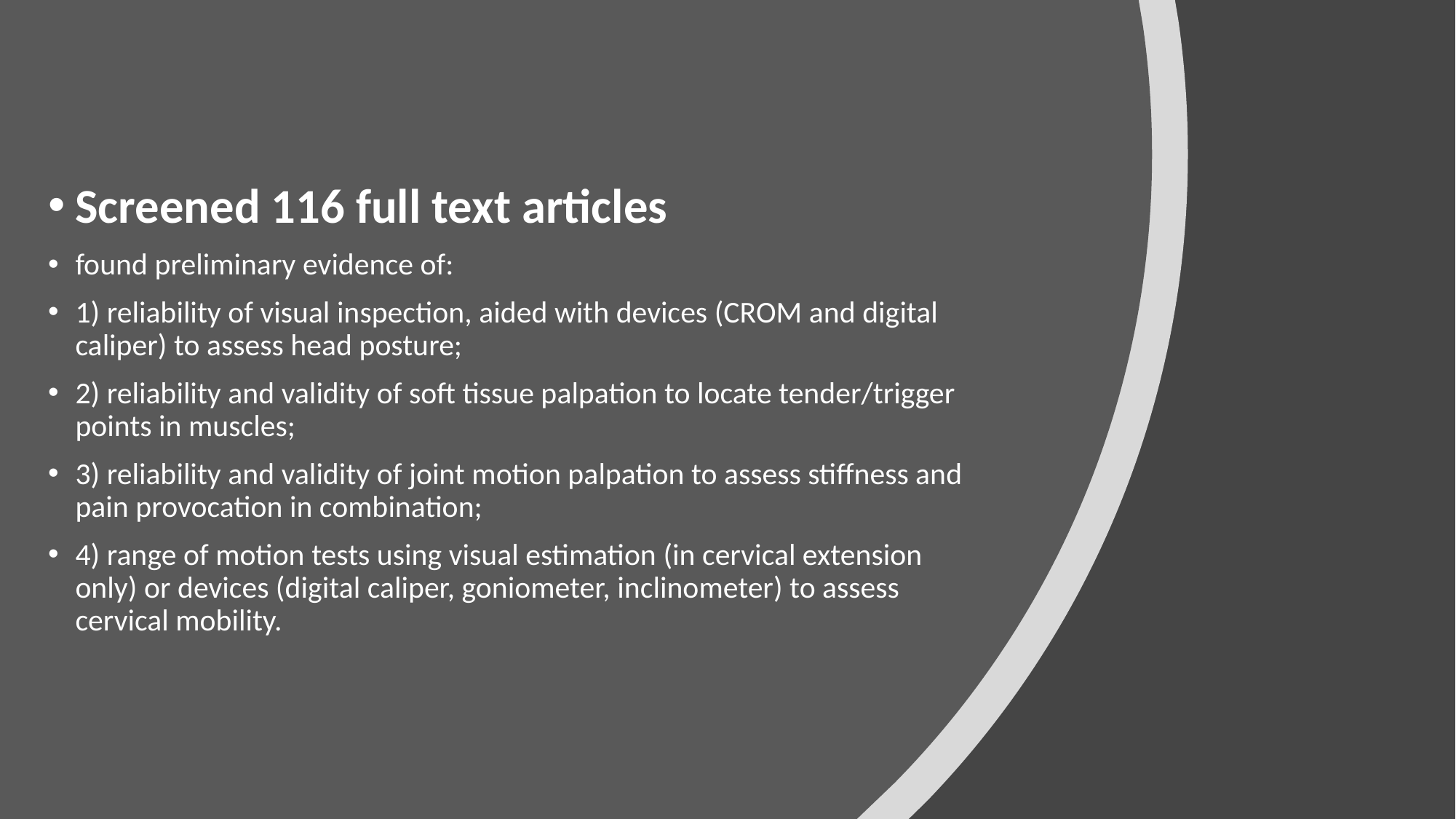

Screened 116 full text articles
found preliminary evidence of:
1) reliability of visual inspection, aided with devices (CROM and digital caliper) to assess head posture;
2) reliability and validity of soft tissue palpation to locate tender/trigger points in muscles;
3) reliability and validity of joint motion palpation to assess stiffness and pain provocation in combination;
4) range of motion tests using visual estimation (in cervical extension only) or devices (digital caliper, goniometer, inclinometer) to assess cervical mobility.